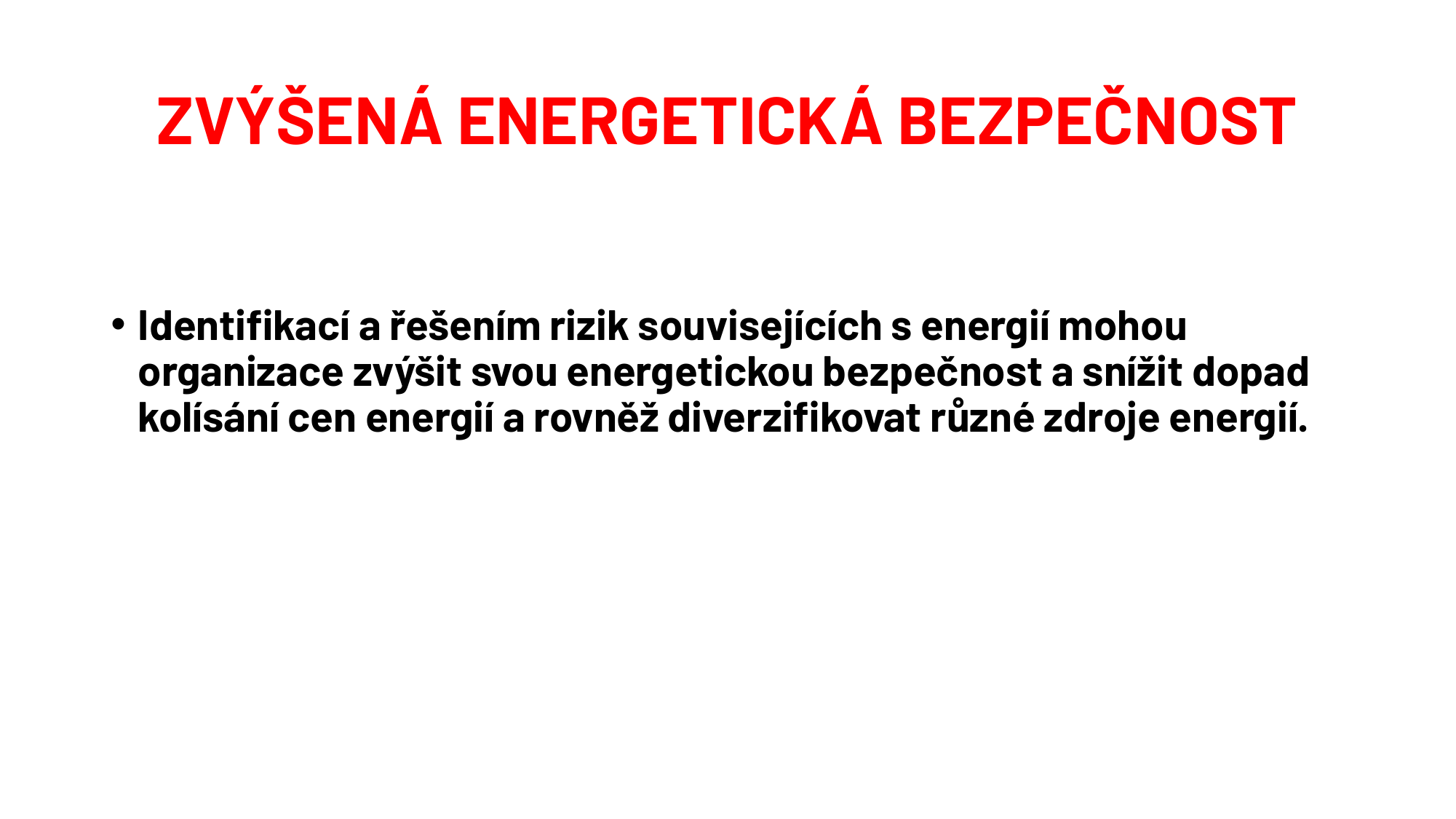

# ZVÝŠENÁ ENERGETICKÁ BEZPEČNOST
Identifikací a řešením rizik souvisejících s energií mohou organizace zvýšit svou energetickou bezpečnost a snížit dopad kolísání cen energií a rovněž diverzifikovat různé zdroje energií.